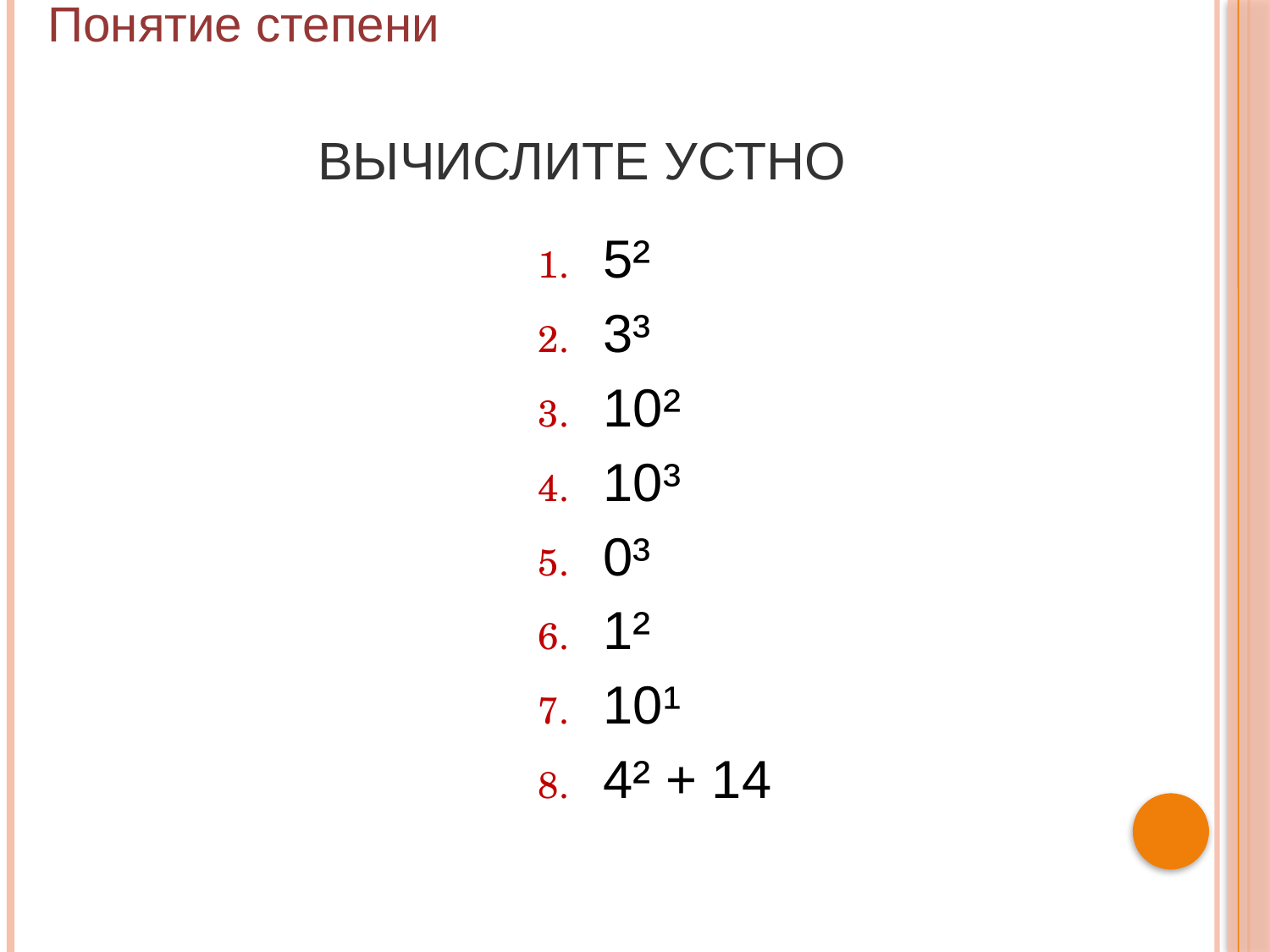

Понятие степени
# Вычислите устно
5²
3³
10²
10³
0³
1²
10¹
4² + 14